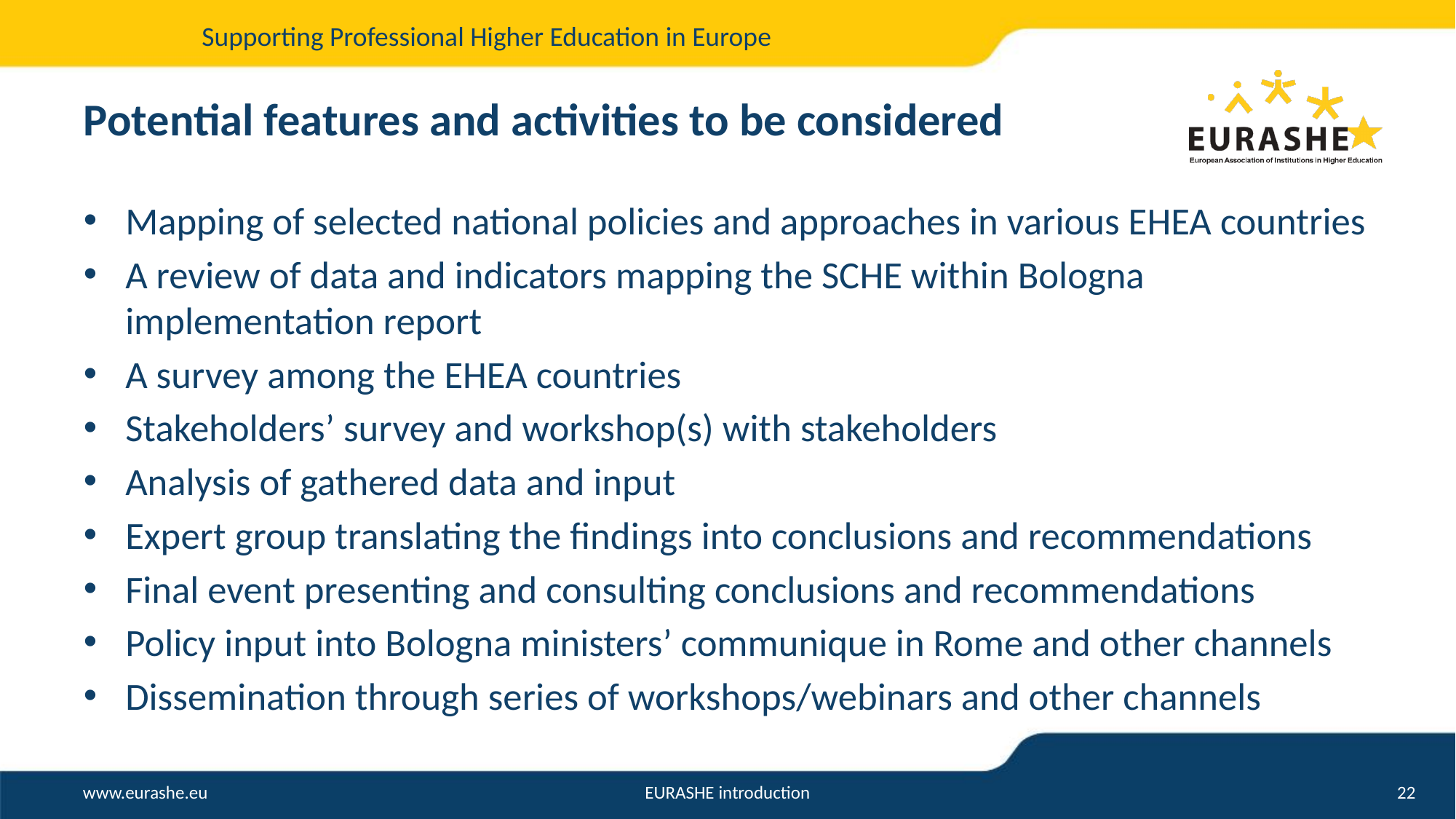

# Potential features and activities to be considered
Mapping of selected national policies and approaches in various EHEA countries
A review of data and indicators mapping the SCHE within Bologna implementation report
A survey among the EHEA countries
Stakeholders’ survey and workshop(s) with stakeholders
Analysis of gathered data and input
Expert group translating the findings into conclusions and recommendations
Final event presenting and consulting conclusions and recommendations
Policy input into Bologna ministers’ communique in Rome and other channels
Dissemination through series of workshops/webinars and other channels
EURASHE introduction
22